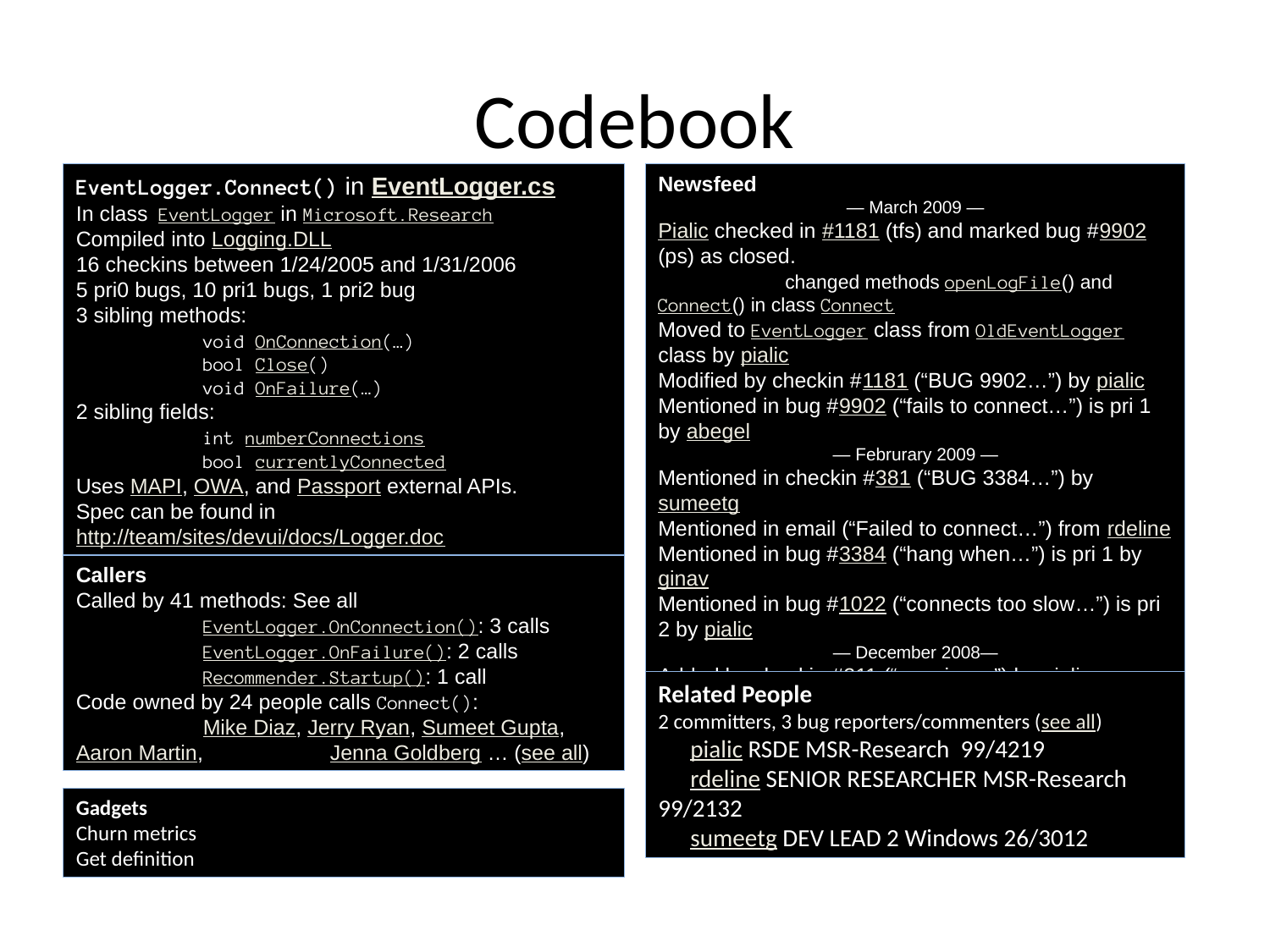

# Codebook
EventLogger.Connect() in EventLogger.cs
In class EventLogger in Microsoft.Research
Compiled into Logging.DLL
16 checkins between 1/24/2005 and 1/31/2006
5 pri0 bugs, 10 pri1 bugs, 1 pri2 bug
3 sibling methods:
	void OnConnection(…)
	bool Close()
	void OnFailure(…)
2 sibling fields:
	int numberConnections
	bool currentlyConnected
Uses MAPI, OWA, and Passport external APIs.
Spec can be found in http://team/sites/devui/docs/Logger.doc
Newsfeed
— March 2009 —
Pialic checked in #1181 (tfs) and marked bug #9902 (ps) as closed.
	changed methods openLogFile() and Connect() in class Connect
Moved to EventLogger class from OldEventLogger class by pialic
Modified by checkin #1181 (“BUG 9902…”) by pialic
Mentioned in bug #9902 (“fails to connect…”) is pri 1 by abegel
— Februrary 2009 —
Mentioned in checkin #381 (“BUG 3384…”) by sumeetg
Mentioned in email (“Failed to connect…”) from rdeline
Mentioned in bug #3384 (“hang when…”) is pri 1 by ginav
Mentioned in bug #1022 (“connects too slow…”) is pri 2 by pialic
— December 2008—
Added by checkin #211 (“ongoing…”) by pialic
Callers
Called by 41 methods: See all
	EventLogger.OnConnection(): 3 calls
	EventLogger.OnFailure(): 2 calls
	Recommender.Startup(): 1 call
Code owned by 24 people calls Connect():
	Mike Diaz, Jerry Ryan, Sumeet Gupta, Aaron Martin, 	Jenna Goldberg … (see all)
Related People
2 committers, 3 bug reporters/commenters (see all)
	pialic RSDE MSR-Research  99/4219
	rdeline SENIOR RESEARCHER MSR-Research 99/2132
	sumeetg DEV LEAD 2 Windows 26/3012
Gadgets
Churn metrics
Get definition